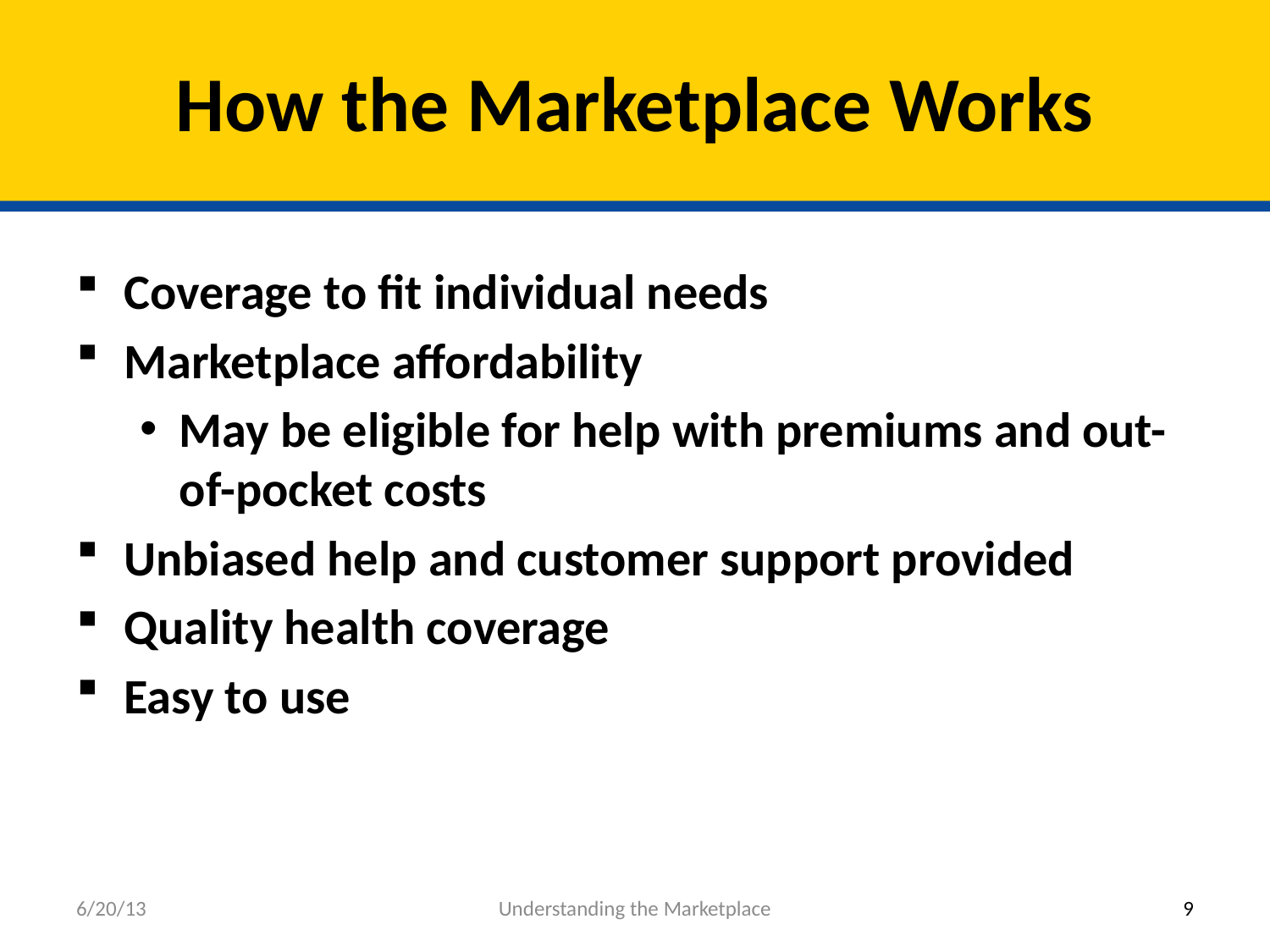

# How the Marketplace Works
Coverage to fit individual needs
Marketplace affordability
May be eligible for help with premiums and out-of-pocket costs
Unbiased help and customer support provided
Quality health coverage
Easy to use

6/20/13
Understanding the Marketplace
9